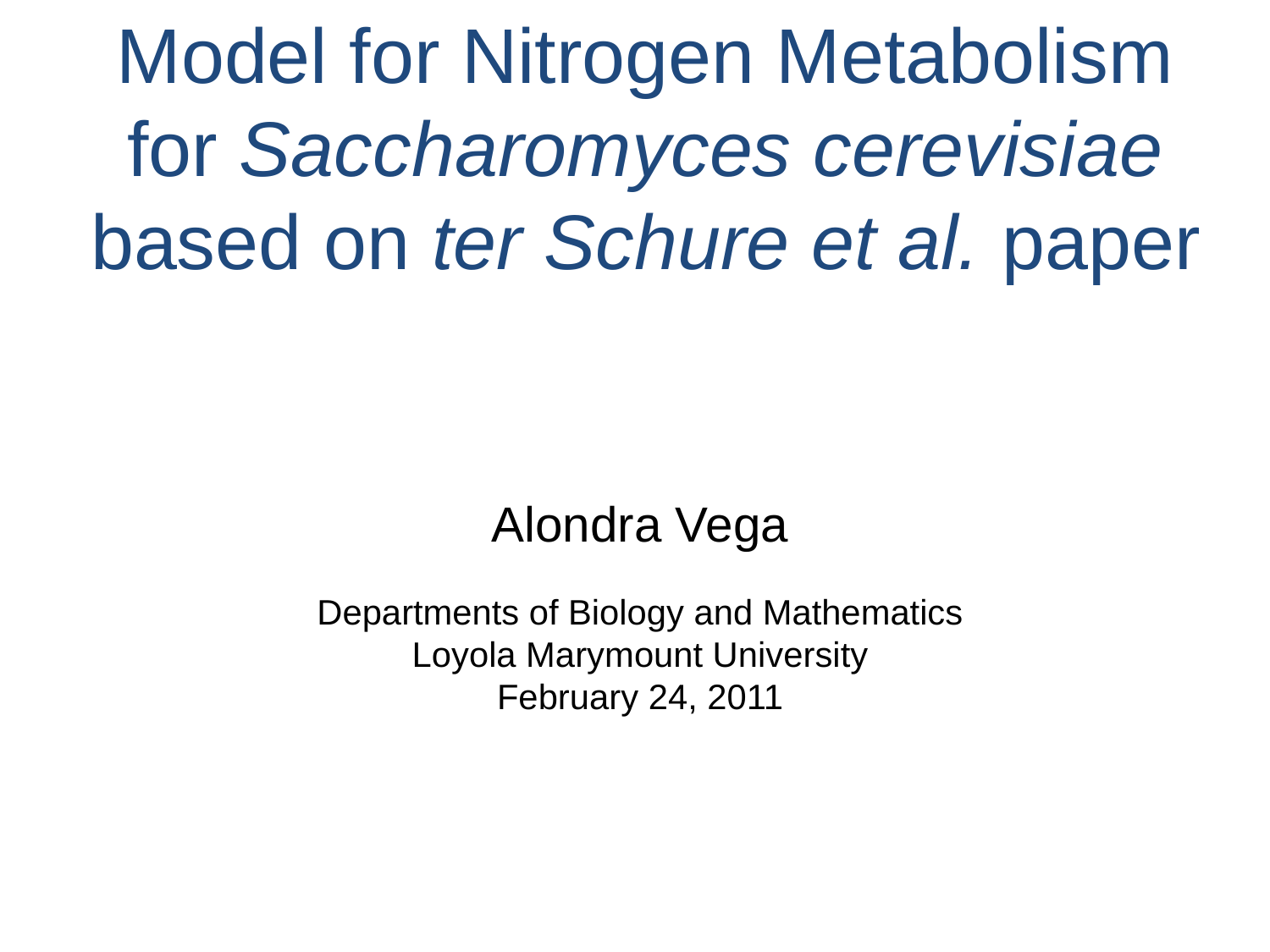

Model for Nitrogen Metabolism for Saccharomyces cerevisiae based on ter Schure et al. paper
Alondra Vega

Departments of Biology and Mathematics
Loyola Marymount University
February 24, 2011